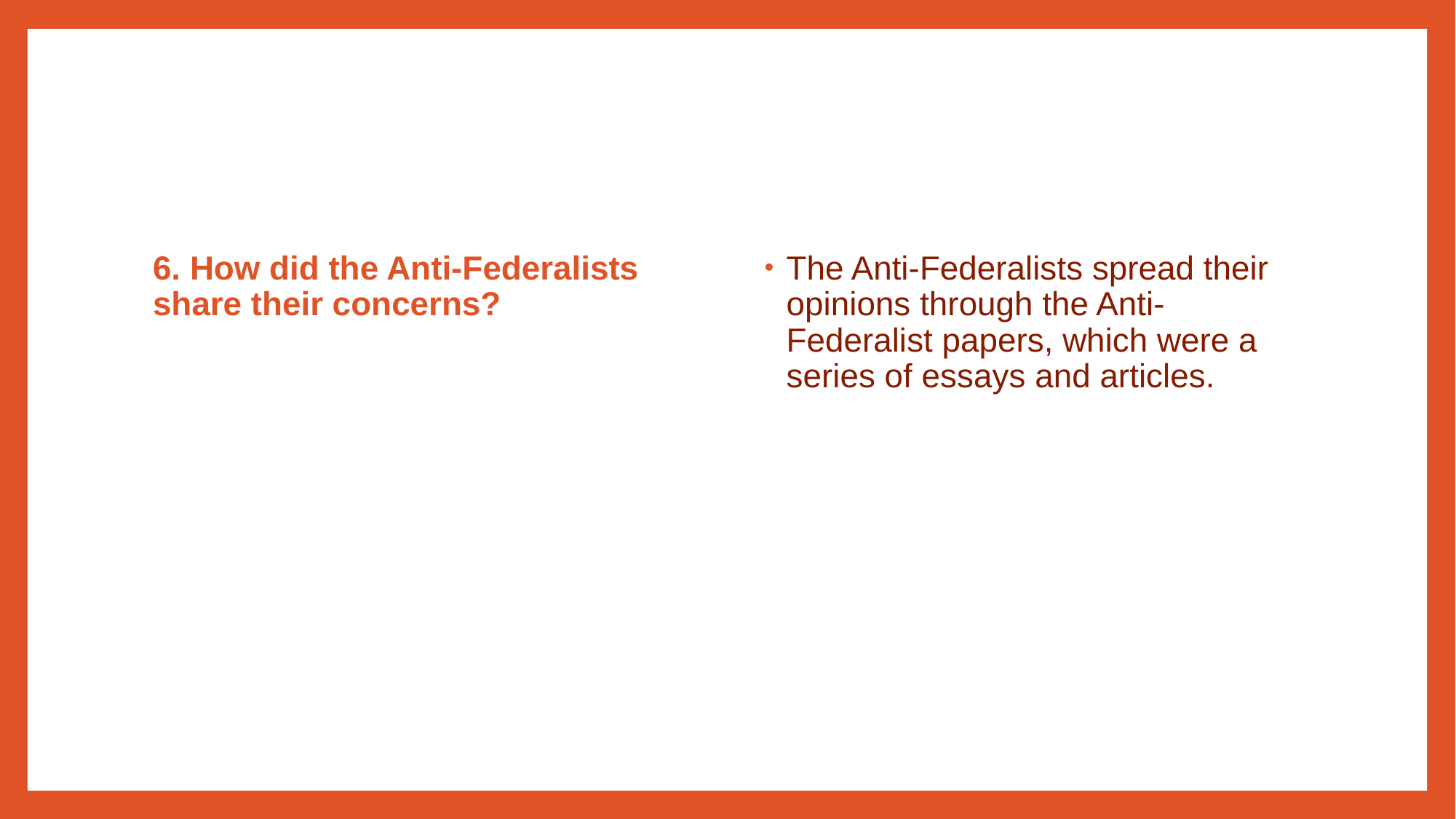

#
6. How did the Anti-Federalists share their concerns?
The Anti-Federalists spread their opinions through the Anti-Federalist papers, which were a series of essays and articles.